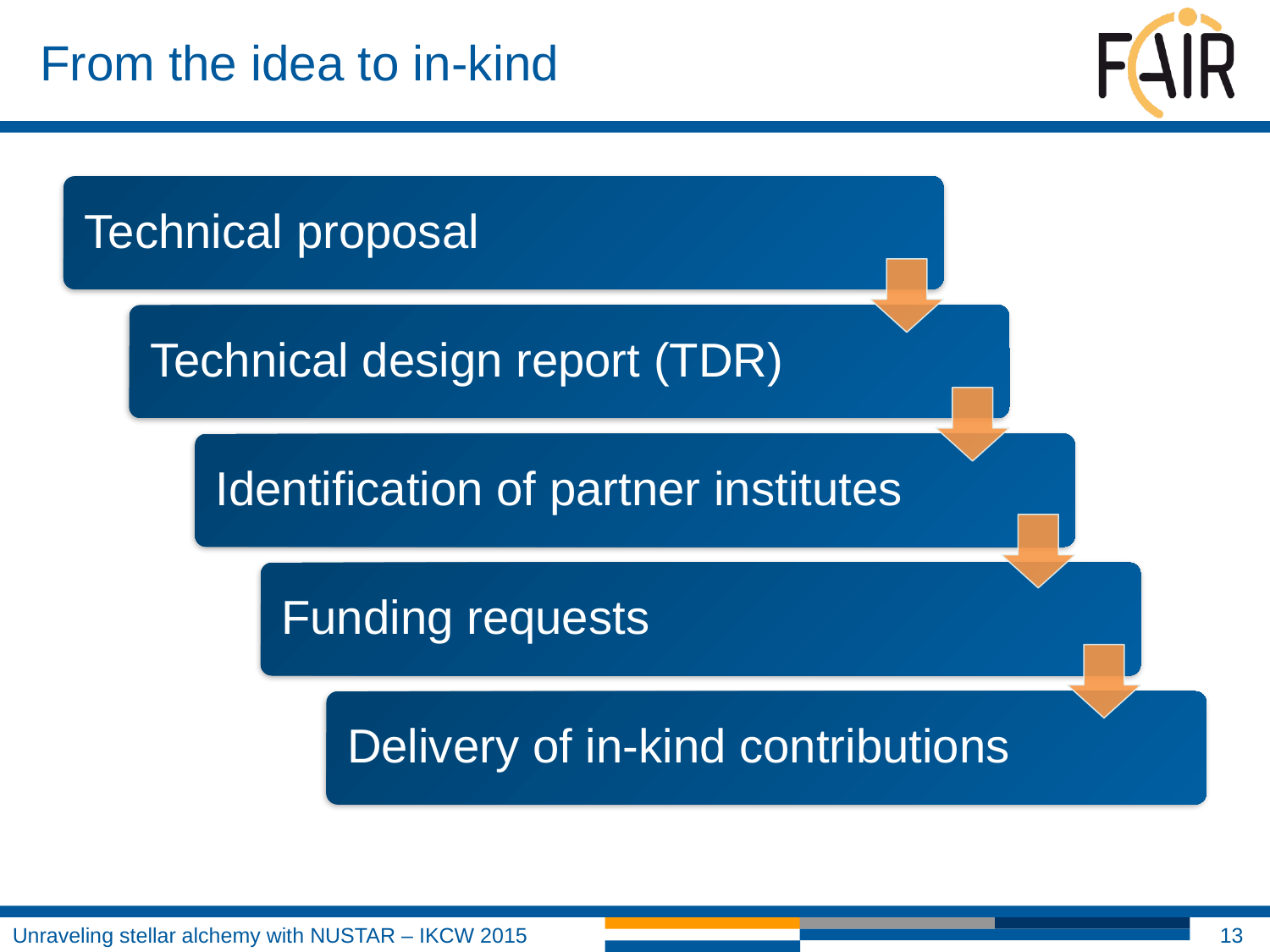

# From the idea to in-kind
Technical proposal
Technical design report (TDR)
Identification of partner institutes
Funding requests
Delivery of in-kind contributions

13